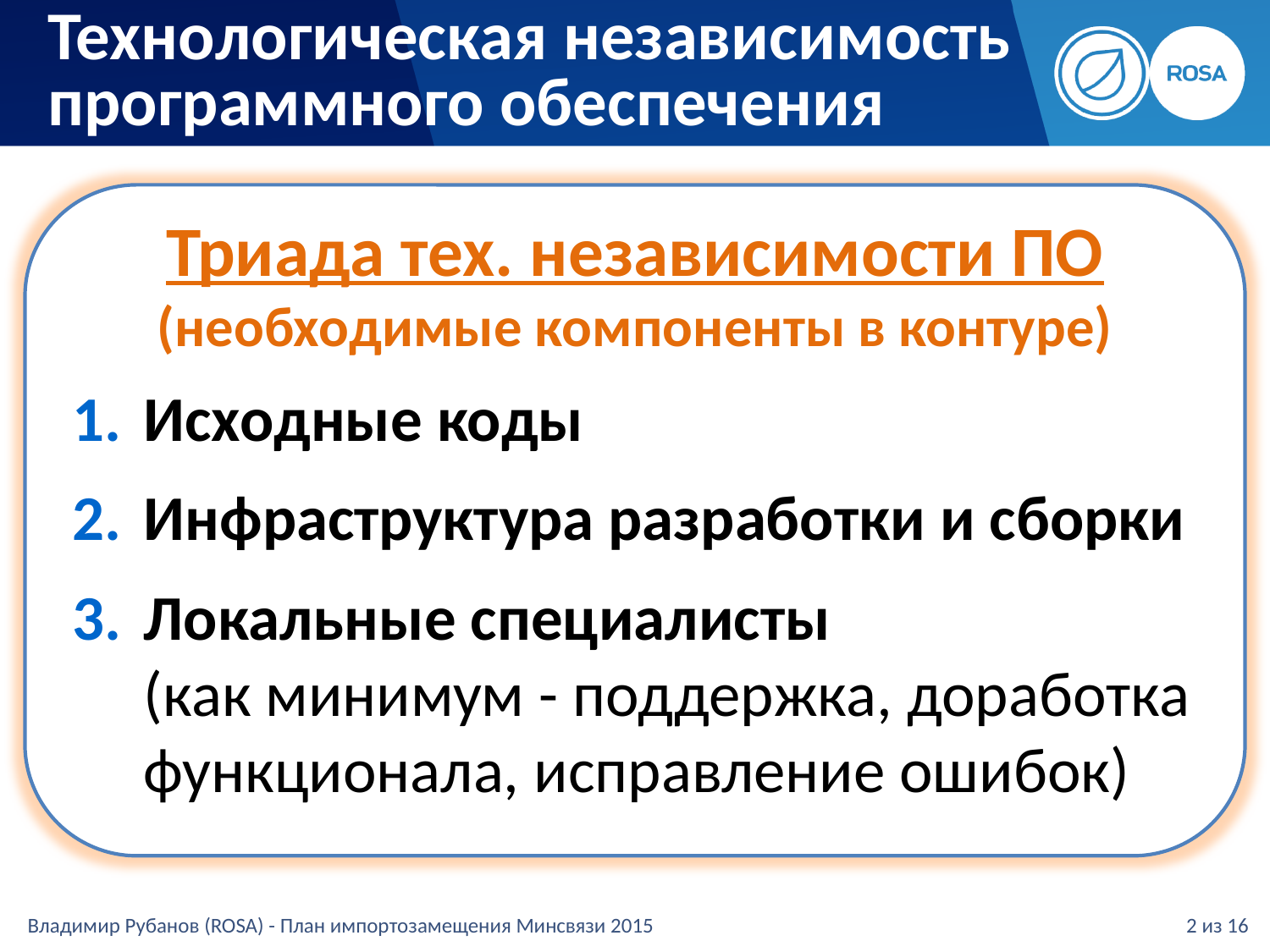

# Технологическая независимость программного обеспечения

Триада тех. независимости ПО (необходимые компоненты в контуре)
Исходные коды
Инфраструктура разработки и сборки
Локальные специалисты
(как минимум - поддержка, доработка функционала, исправление ошибок)
Владимир Рубанов (ROSA) - План импортозамещения Минсвязи 2015
2 из 16